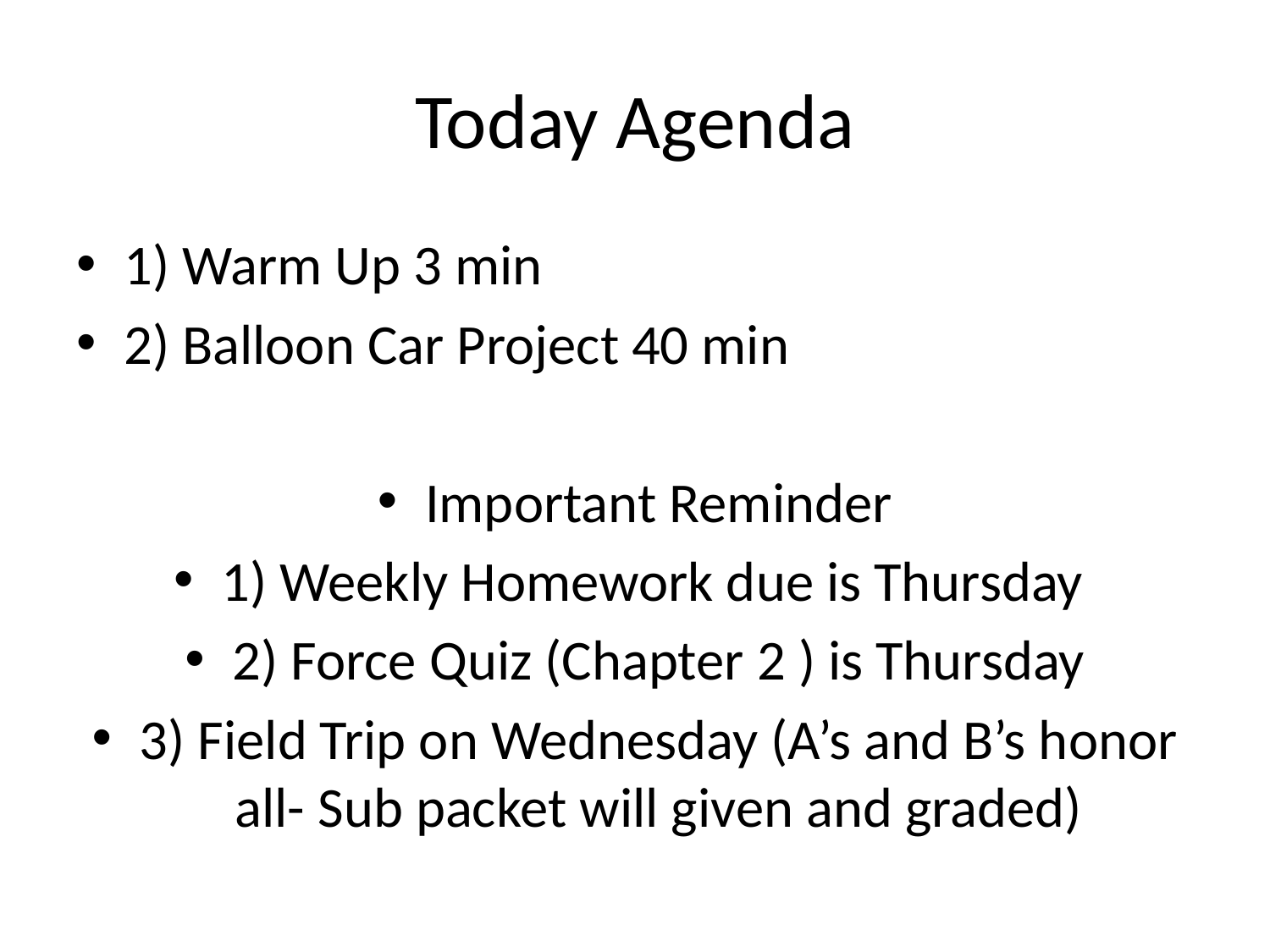

# Today Agenda
1) Warm Up 3 min
2) Balloon Car Project 40 min

Important Reminder
1) Weekly Homework due is Thursday
2) Force Quiz (Chapter 2 ) is Thursday
3) Field Trip on Wednesday (A’s and B’s honor all- Sub packet will given and graded)